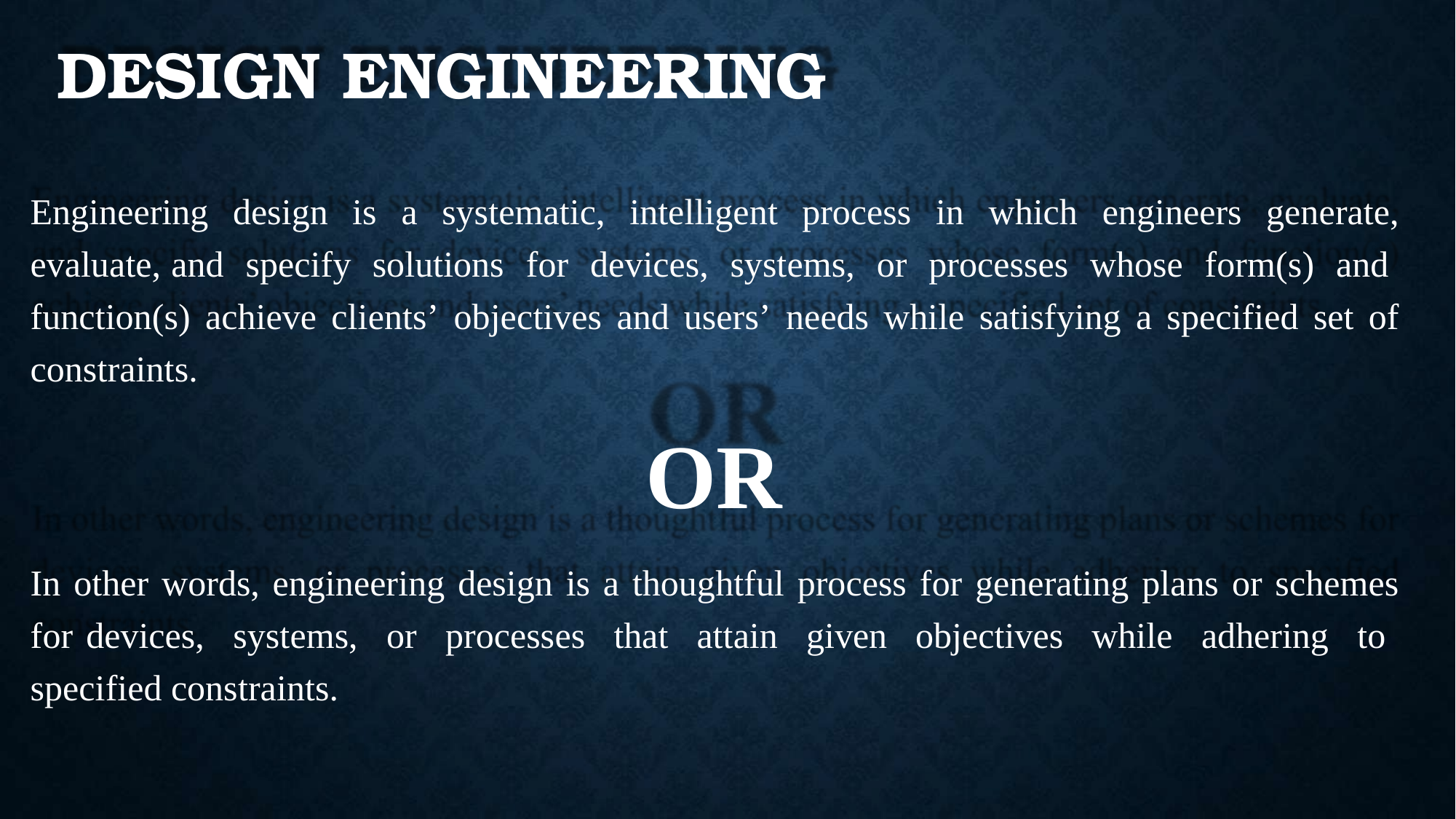

# DESIGN ENGINEERING

Engineering design is a systematic, intelligent process in which engineers generate, evaluate, and  specify  solutions  for  devices,  systems,  or  processes  whose  form(s)  and  function(s) achieve clients’ objectives and users’ needs while satisfying a specified set of constraints.
OR
In other words, engineering design is a thoughtful process for generating plans or schemes for devices,  systems,  or  processes  that  attain  given  objectives  while  adhering  to  specified constraints.